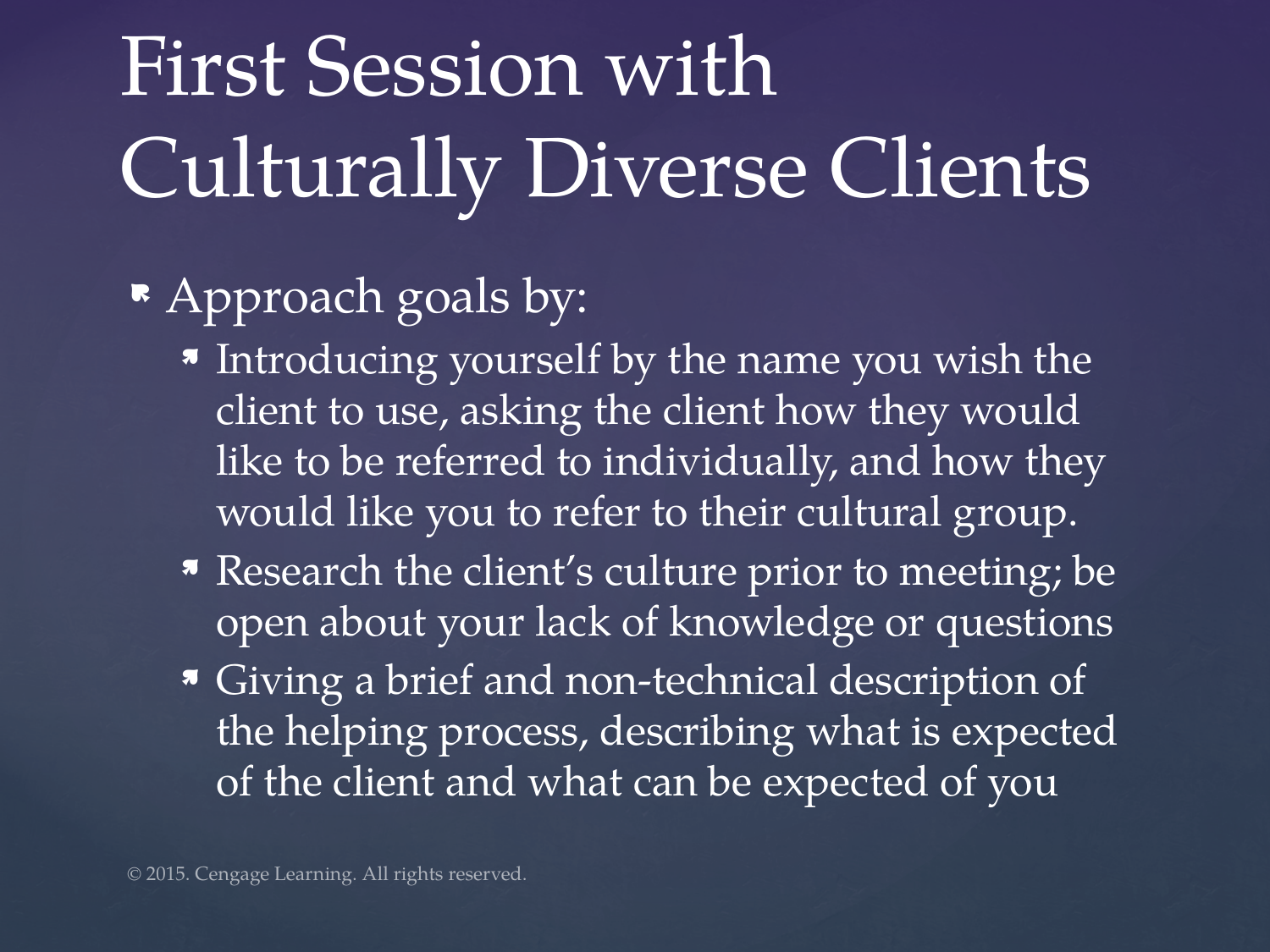

# First Session with Culturally Diverse Clients
Approach goals by:
Introducing yourself by the name you wish the client to use, asking the client how they would like to be referred to individually, and how they would like you to refer to their cultural group.
Research the client’s culture prior to meeting; be open about your lack of knowledge or questions
Giving a brief and non-technical description of the helping process, describing what is expected of the client and what can be expected of you
© 2015. Cengage Learning. All rights reserved.